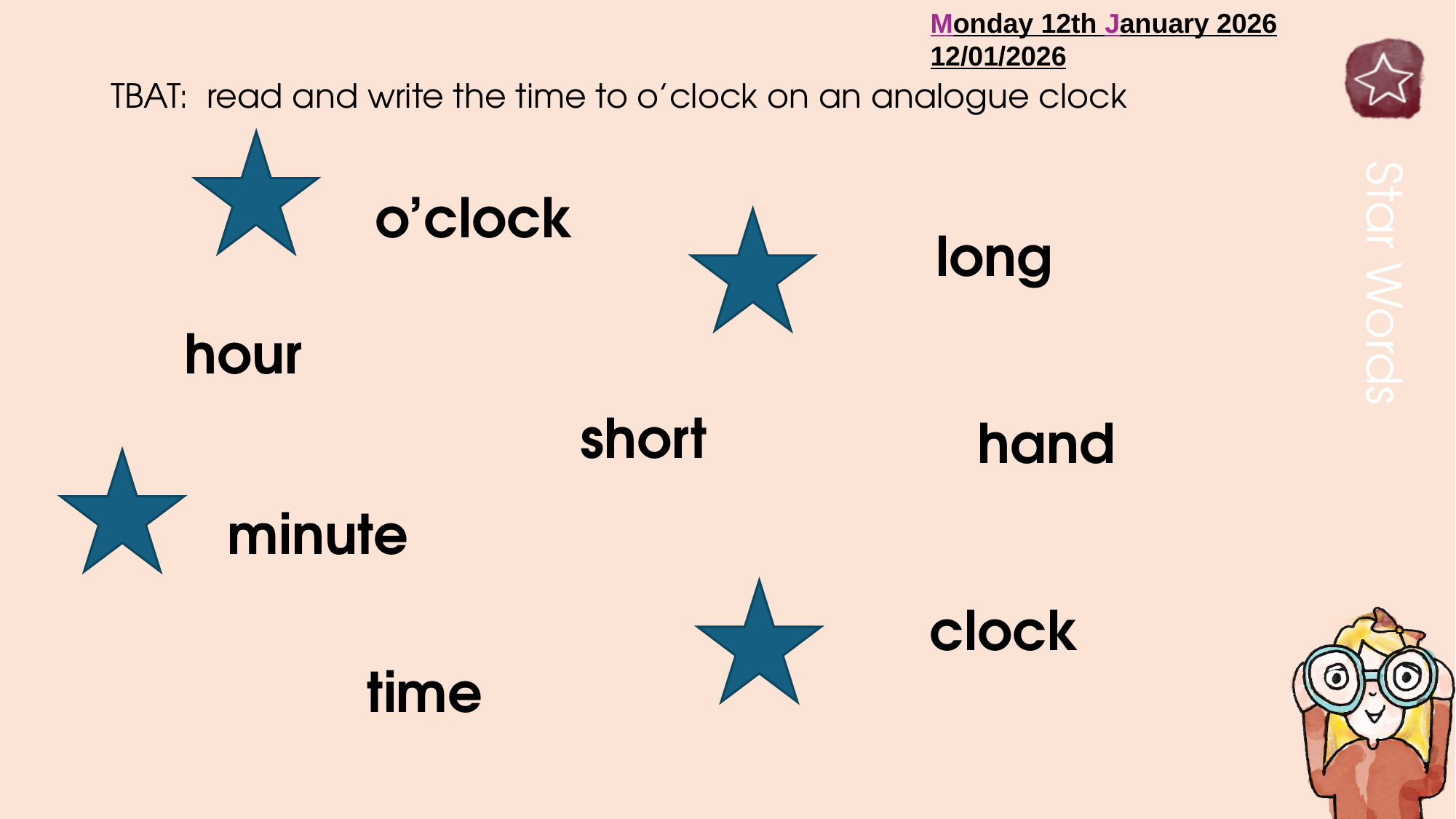

Monday 12th January 2026
12/01/2026
# TBAT:  read and write the time to o’clock on an analogue clock

o’clock

long
hour
short
hand

minute

clock
time